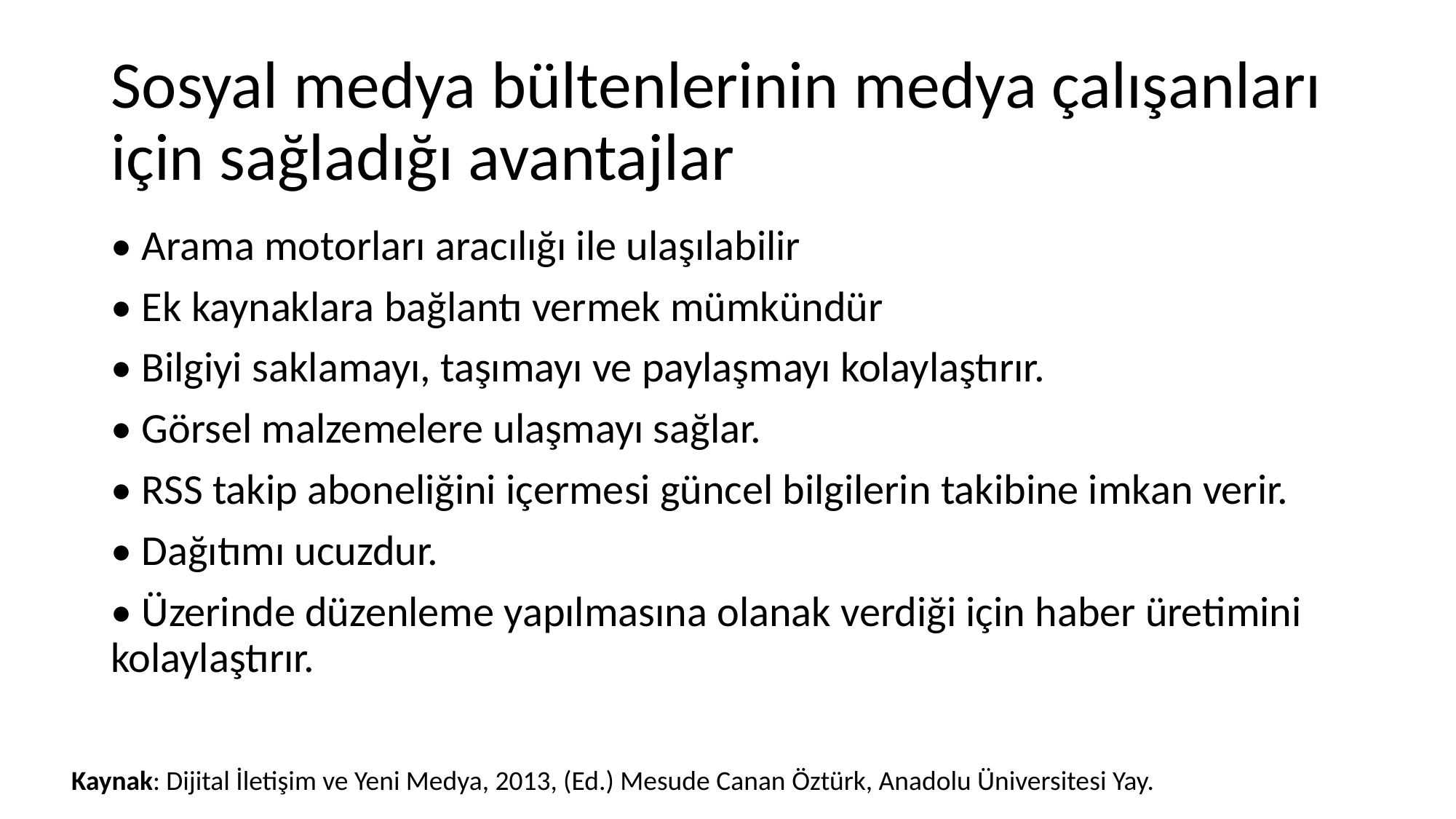

# Sosyal medya bültenlerinin medya çalışanları için sağladığı avantajlar
• Arama motorları aracılığı ile ulaşılabilir
• Ek kaynaklara bağlantı vermek mümkündür
• Bilgiyi saklamayı, taşımayı ve paylaşmayı kolaylaştırır.
• Görsel malzemelere ulaşmayı sağlar.
• RSS takip aboneliğini içermesi güncel bilgilerin takibine imkan verir.
• Dağıtımı ucuzdur.
• Üzerinde düzenleme yapılmasına olanak verdiği için haber üretimini kolaylaştırır.
Kaynak: Dijital İletişim ve Yeni Medya, 2013, (Ed.) Mesude Canan Öztürk, Anadolu Üniversitesi Yay.